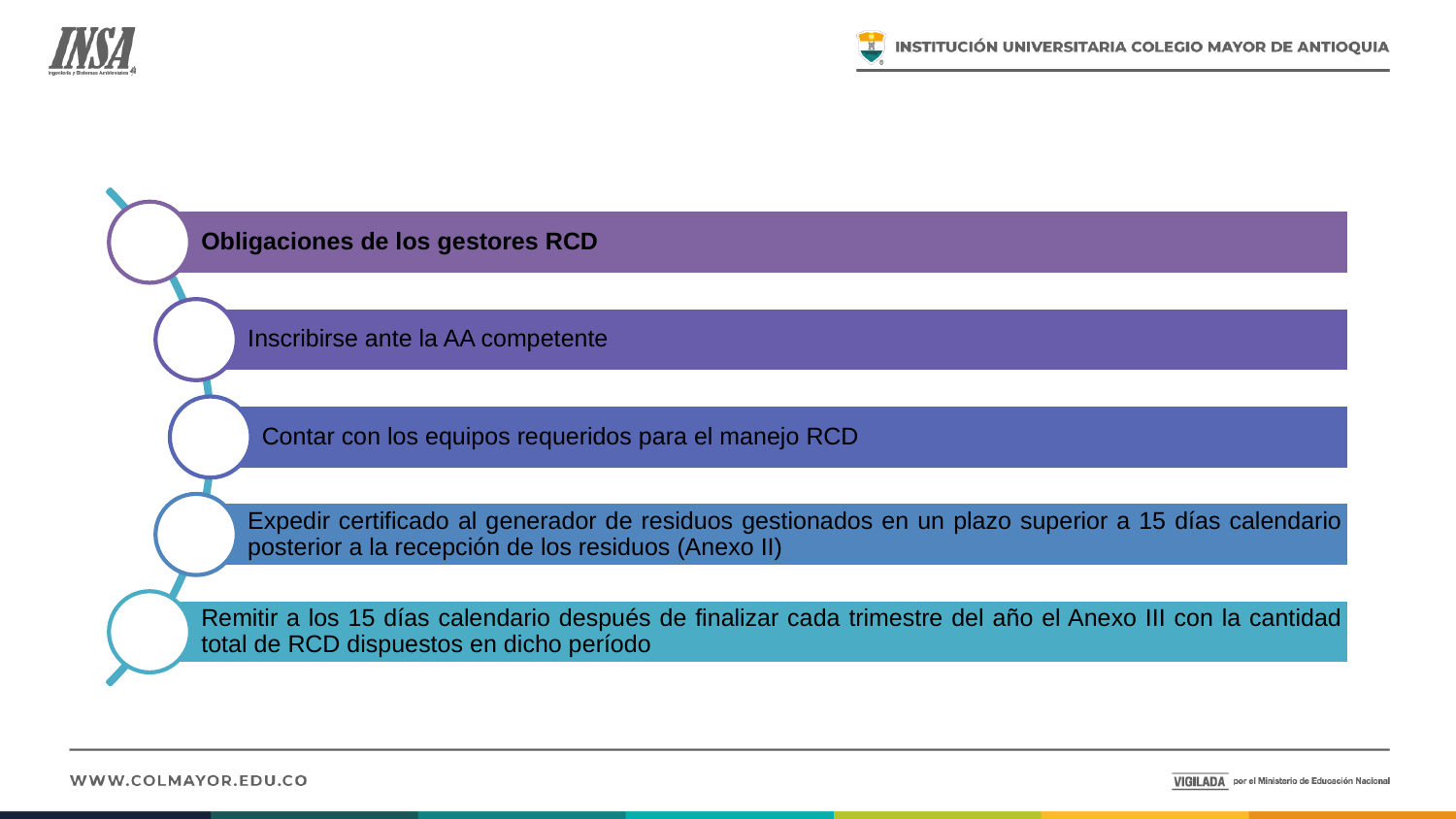

Obligaciones de los gestores RCD
Inscribirse ante la AA competente
Contar con los equipos requeridos para el manejo RCD
Expedir certificado al generador de residuos gestionados en un plazo superior a 15 días calendario posterior a la recepción de los residuos (Anexo II)
Remitir a los 15 días calendario después de finalizar cada trimestre del año el Anexo III con la cantidad total de RCD dispuestos en dicho período